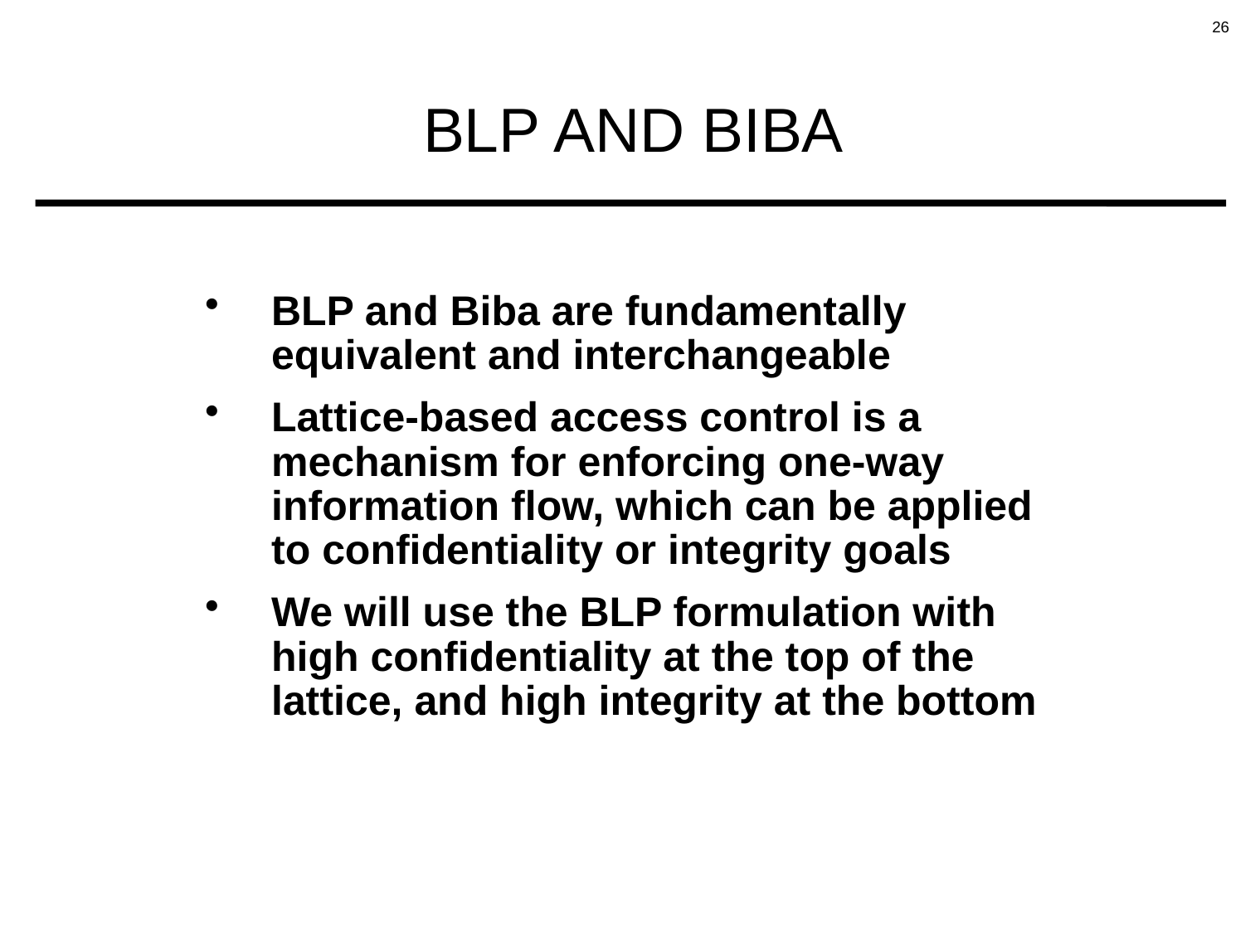

# BLP AND BIBA
BLP and Biba are fundamentally equivalent and interchangeable
Lattice-based access control is a mechanism for enforcing one-way information flow, which can be applied to confidentiality or integrity goals
We will use the BLP formulation with high confidentiality at the top of the lattice, and high integrity at the bottom